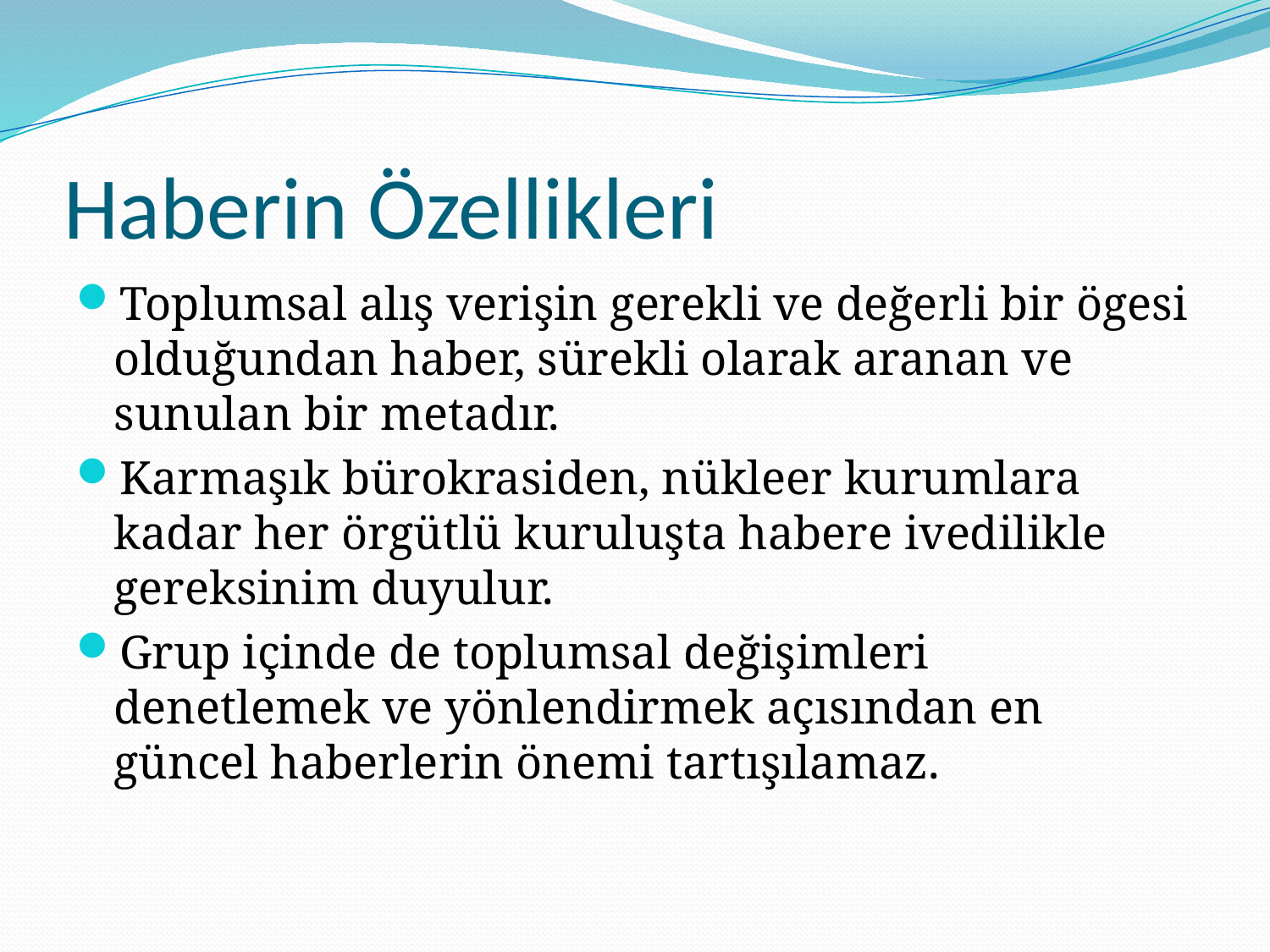

# Haberin Özellikleri
Toplumsal alış verişin gerekli ve değerli bir ögesi olduğundan haber, sürekli olarak aranan ve sunulan bir metadır.
Karmaşık bürokrasiden, nükleer kurumlara kadar her örgütlü kuruluşta habere ivedilikle gereksinim duyulur.
Grup içinde de toplumsal değişimleri denetlemek ve yönlendirmek açısından en güncel haberlerin önemi tartışılamaz.